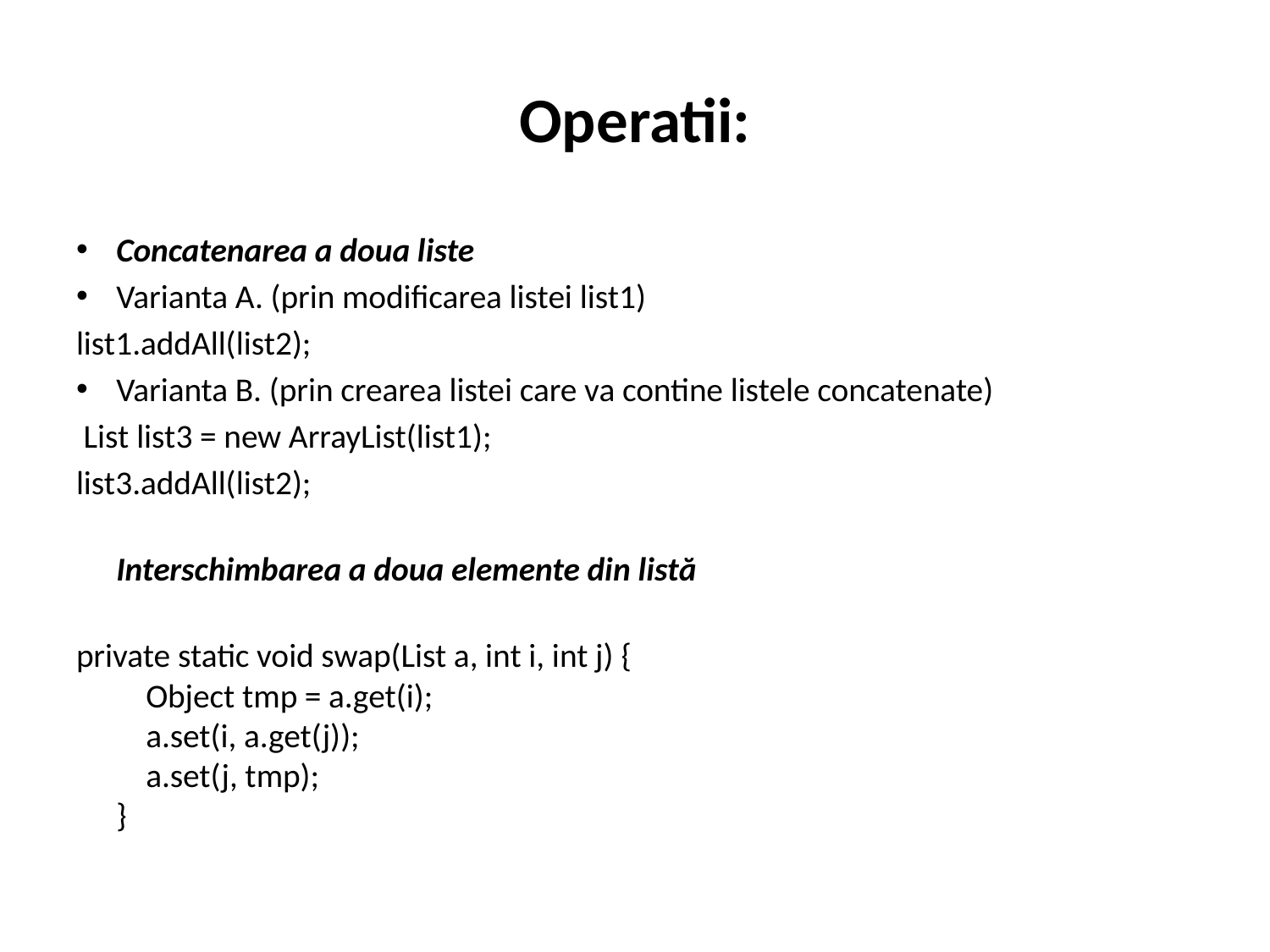

# Operatii:
Concatenarea a doua liste
Varianta A. (prin modificarea listei list1)
list1.addAll(list2);
Varianta B. (prin crearea listei care va contine listele concatenate)
 List list3 = new ArrayList(list1);
list3.addAll(list2);
Interschimbarea a doua elemente din listă
private static void swap(List a, int i, int j) {
    Object tmp = a.get(i);
    a.set(i, a.get(j));
    a.set(j, tmp);
}